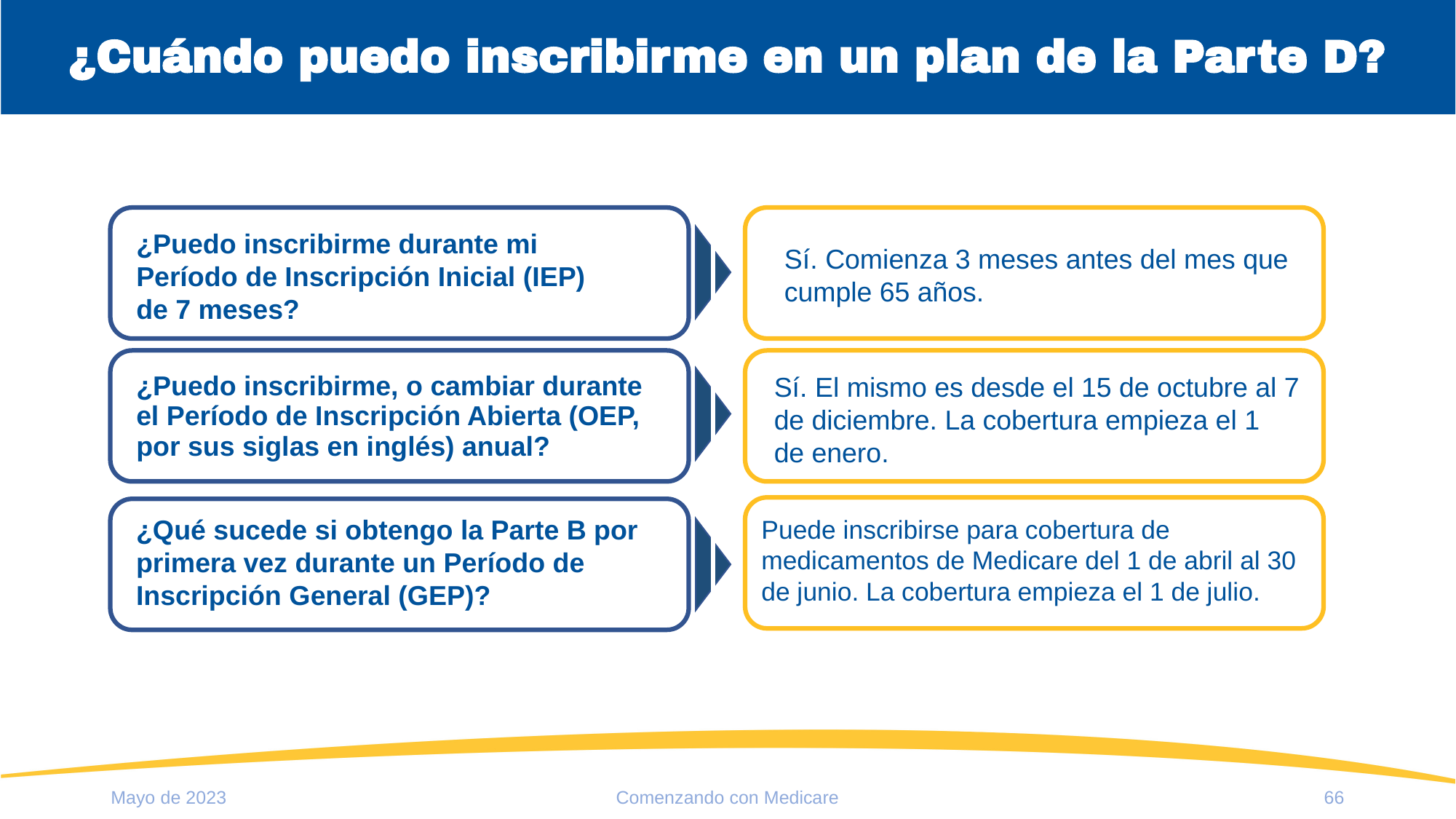

# ¿Cuándo puedo inscribirme en un plan de la Parte D?

Sí. Comienza 3 meses antes del mes que cumple 65 años.

¿Puedo inscribirme durante mi
Período de Inscripción Inicial (IEP)
de 7 meses?

Sí. El mismo es desde el 15 de octubre al 7 de diciembre. La cobertura empieza el 1
de enero.

¿Puedo inscribirme, o cambiar durante el Período de Inscripción Abierta (OEP, por sus siglas en inglés) anual?

Puede inscribirse para cobertura de medicamentos de Medicare del 1 de abril al 30 de junio. La cobertura empieza el 1 de julio.

¿Qué sucede si obtengo la Parte B por primera vez durante un Período de Inscripción General (GEP)?
Mayo de 2023
Comenzando con Medicare
66